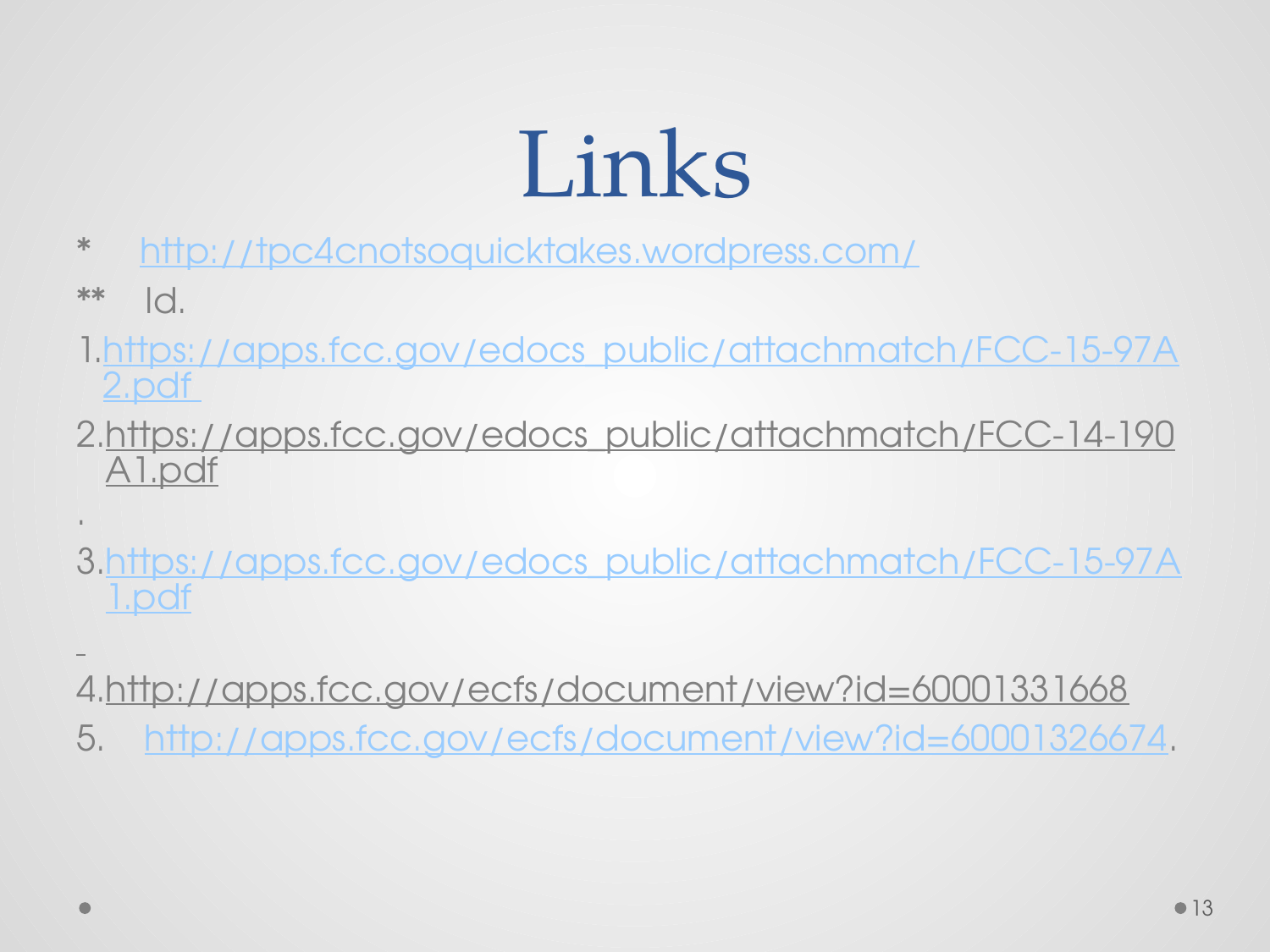

# Links
*     http://tpc4cnotsoquicktakes.wordpress.com/
**    Id.
https://apps.fcc.gov/edocs_public/attachmatch/FCC-15-97A2.pdf
https://apps.fcc.gov/edocs_public/attachmatch/FCC-14-190A1.pdf.
https://apps.fcc.gov/edocs_public/attachmatch/FCC-15-97A1.pdf
http://apps.fcc.gov/ecfs/document/view?id=60001331668
5.    http://apps.fcc.gov/ecfs/document/view?id=60001326674.

13